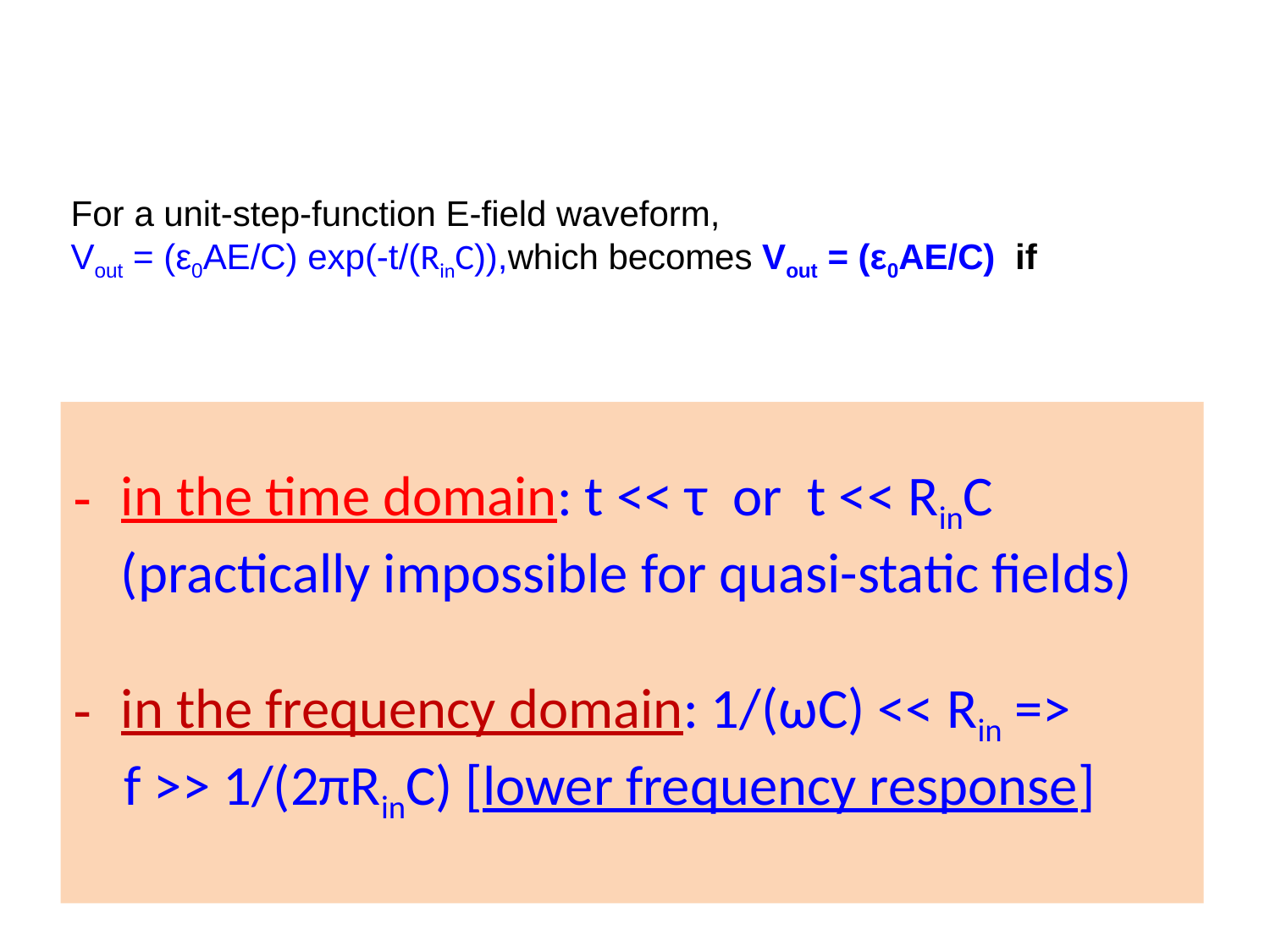

# For a unit-step-function E-field waveform, Vout = (ε0AE/C) exp(-t/(RinC)),which becomes Vout = (ε0AE/C)  if

in the time domain: t << τ  or  t << RinC (practically impossible for quasi-static fields)

in the frequency domain: 1/(ωC) << Rin =>
    f >> 1/(2πRinC) [lower frequency response]